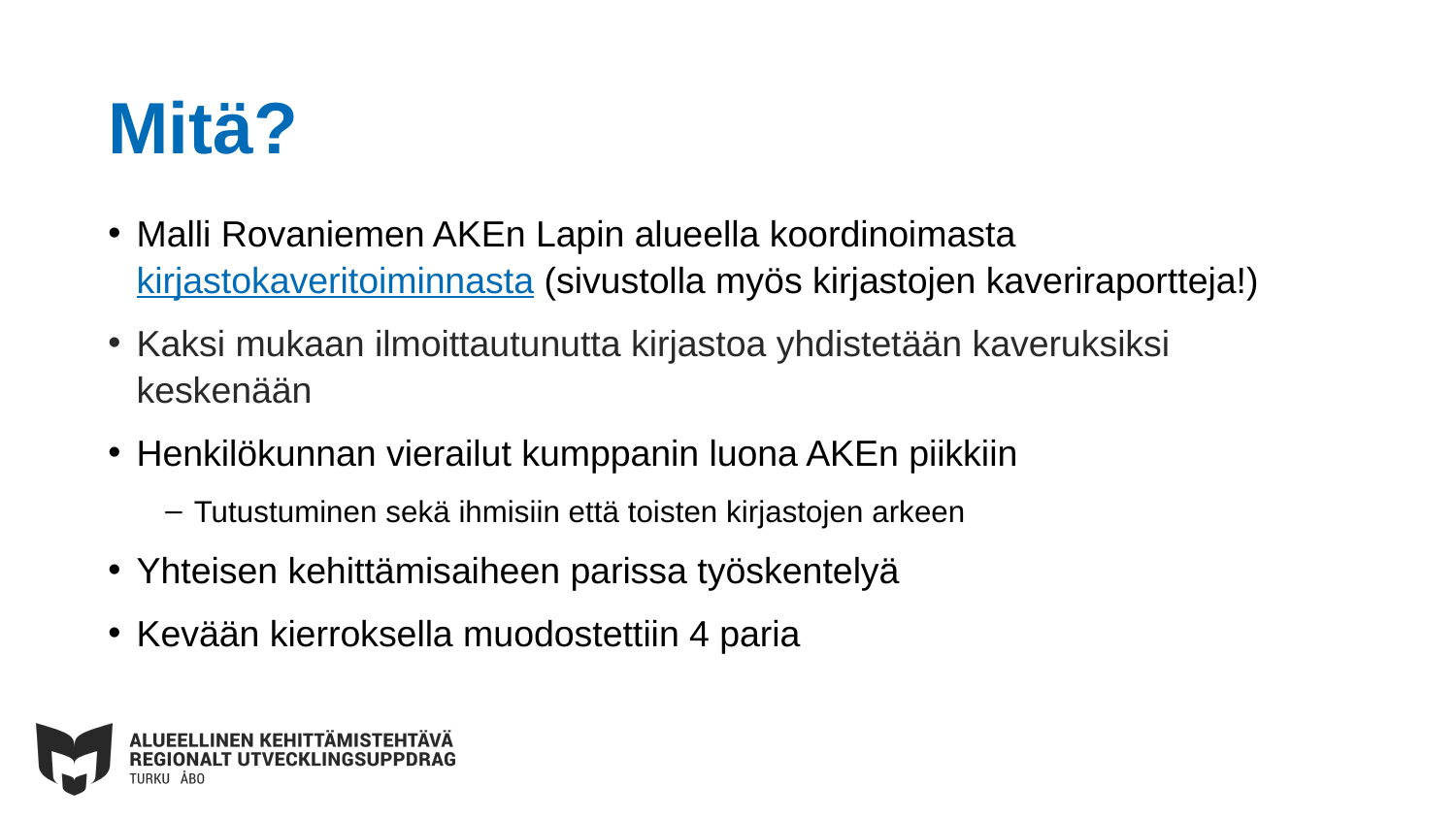

# Mitä?
Malli Rovaniemen AKEn Lapin alueella koordinoimasta kirjastokaveritoiminnasta (sivustolla myös kirjastojen kaveriraportteja!)
Kaksi mukaan ilmoittautunutta kirjastoa yhdistetään kaveruksiksi keskenään
Henkilökunnan vierailut kumppanin luona AKEn piikkiin
Tutustuminen sekä ihmisiin että toisten kirjastojen arkeen
Yhteisen kehittämisaiheen parissa työskentelyä
Kevään kierroksella muodostettiin 4 paria